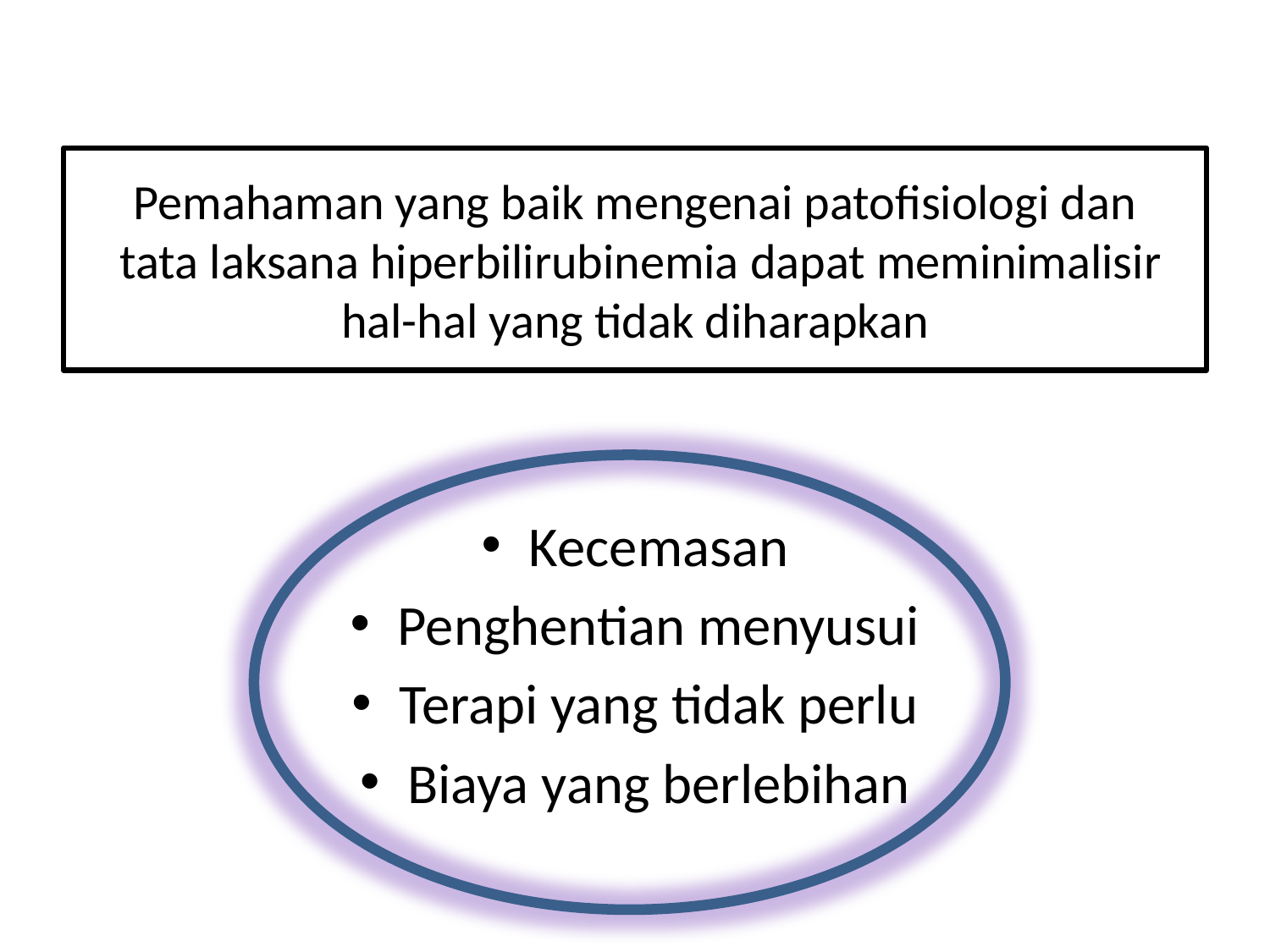

# Pemahaman yang baik mengenai patofisiologi dan tata laksana hiperbilirubinemia dapat meminimalisir hal-hal yang tidak diharapkan

Kecemasan
Penghentian menyusui
Terapi yang tidak perlu
Biaya yang berlebihan